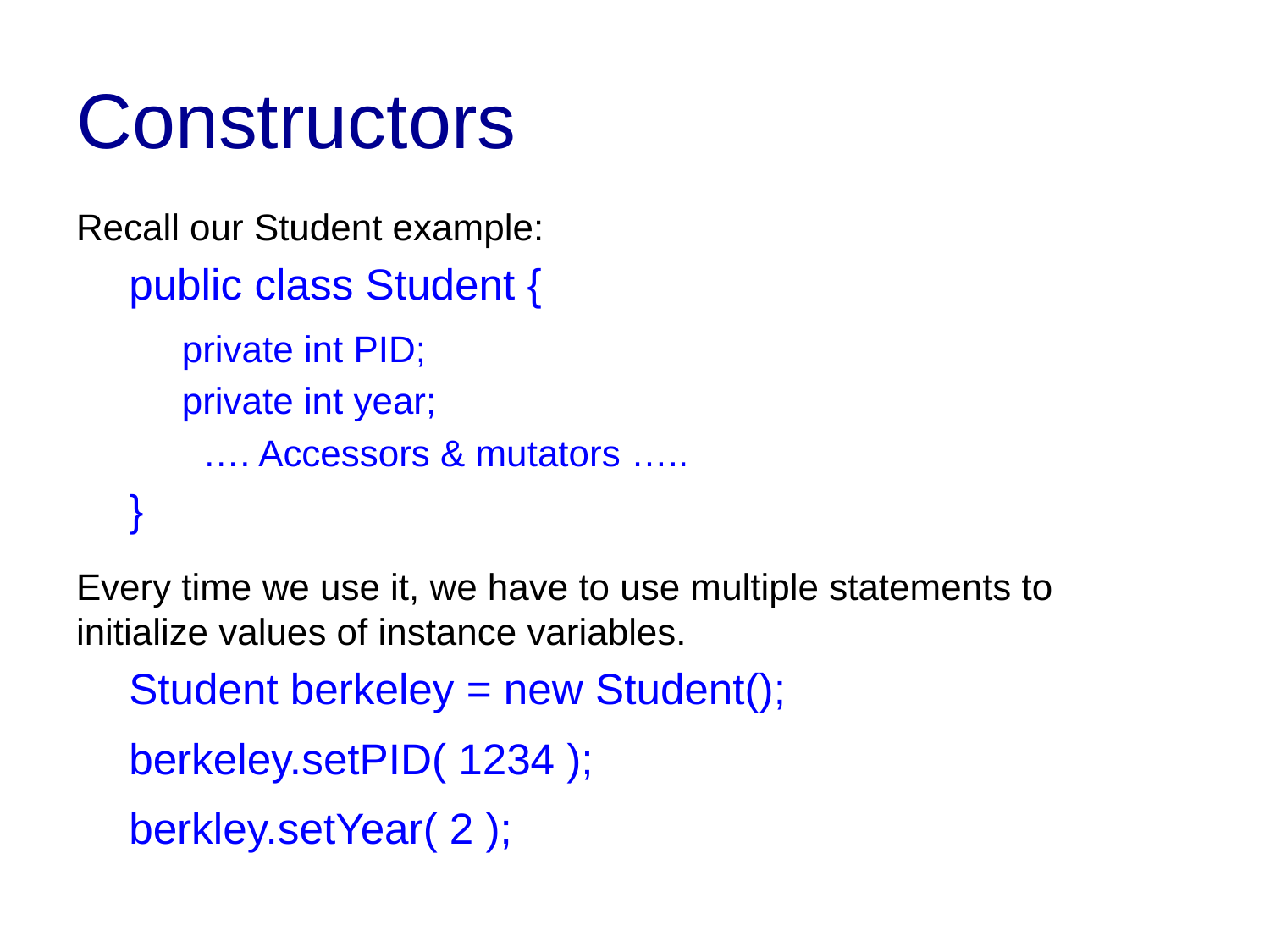

# Constructors
Recall our Student example:
public class Student {
	private int PID;
	private int year;
  …. Accessors & mutators …..
}
Every time we use it, we have to use multiple statements to initialize values of instance variables.
Student berkeley = new Student();
berkeley.setPID( 1234 );
berkley.setYear( 2 );